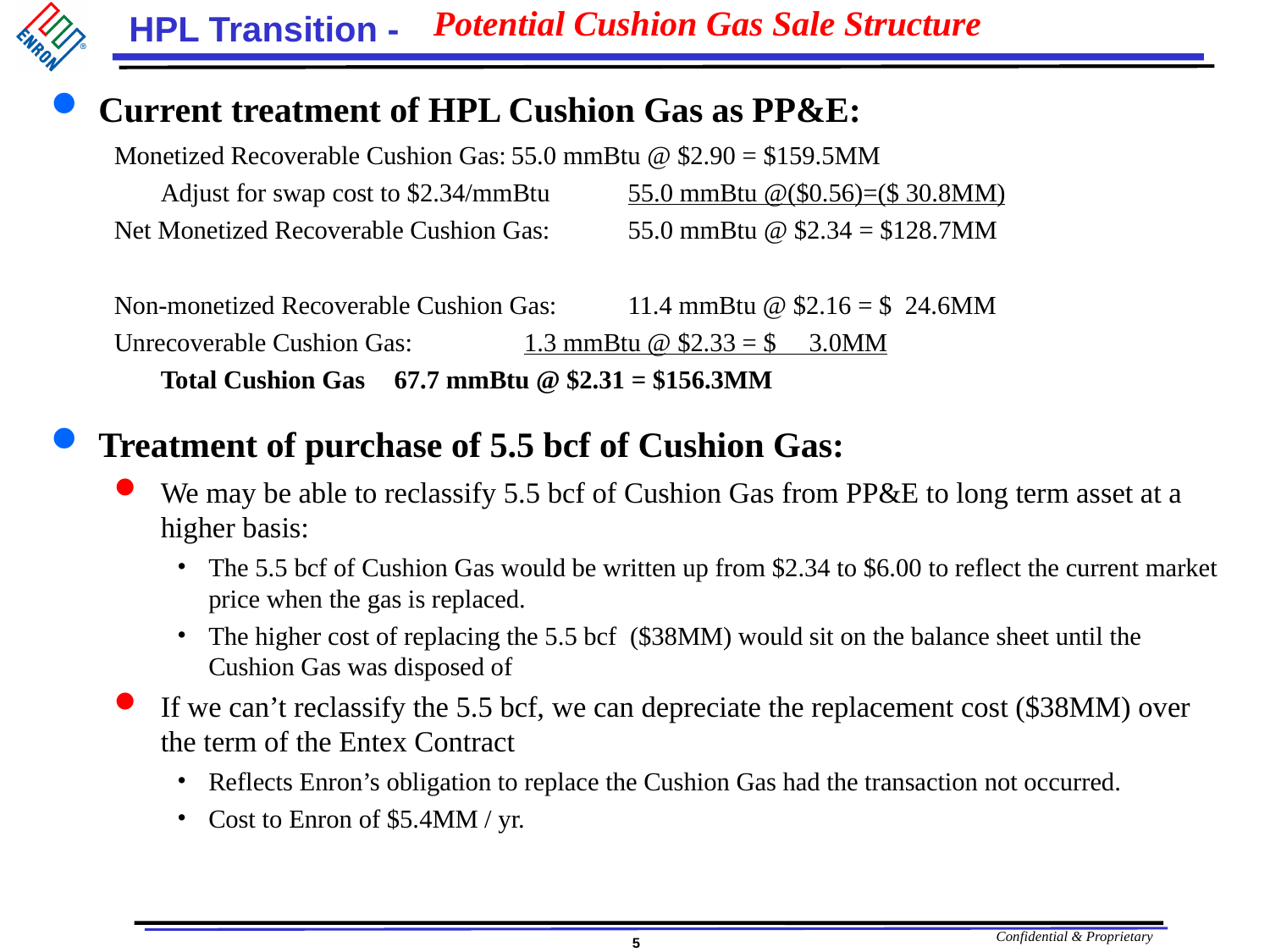

# Potential Cushion Gas Sale Structure
Current treatment of HPL Cushion Gas as PP&E:
Monetized Recoverable Cushion Gas:		55.0 mmBtu @ $2.90 = $159.5MM
	Adjust for swap cost to $2.34/mmBtu	55.0 mmBtu @($0.56)=($ 30.8MM)
Net Monetized Recoverable Cushion Gas:	55.0 mmBtu @ $2.34 = $128.7MM

Non-monetized Recoverable Cushion Gas:	11.4 mmBtu @ $2.16 = $  24.6MM
Unrecoverable Cushion Gas:		  1.3 mmBtu @ $2.33 = $     3.0MM
	Total Cushion Gas		67.7 mmBtu @ $2.31 = $156.3MM

Treatment of purchase of 5.5 bcf of Cushion Gas:
We may be able to reclassify 5.5 bcf of Cushion Gas from PP&E to long term asset at a higher basis:
The 5.5 bcf of Cushion Gas would be written up from $2.34 to $6.00 to reflect the current market price when the gas is replaced.
The higher cost of replacing the 5.5 bcf  ($38MM) would sit on the balance sheet until the Cushion Gas was disposed of
If we can’t reclassify the 5.5 bcf, we can depreciate the replacement cost ($38MM) over the term of the Entex Contract
Reflects Enron’s obligation to replace the Cushion Gas had the transaction not occurred.
Cost to Enron of $5.4MM / yr.